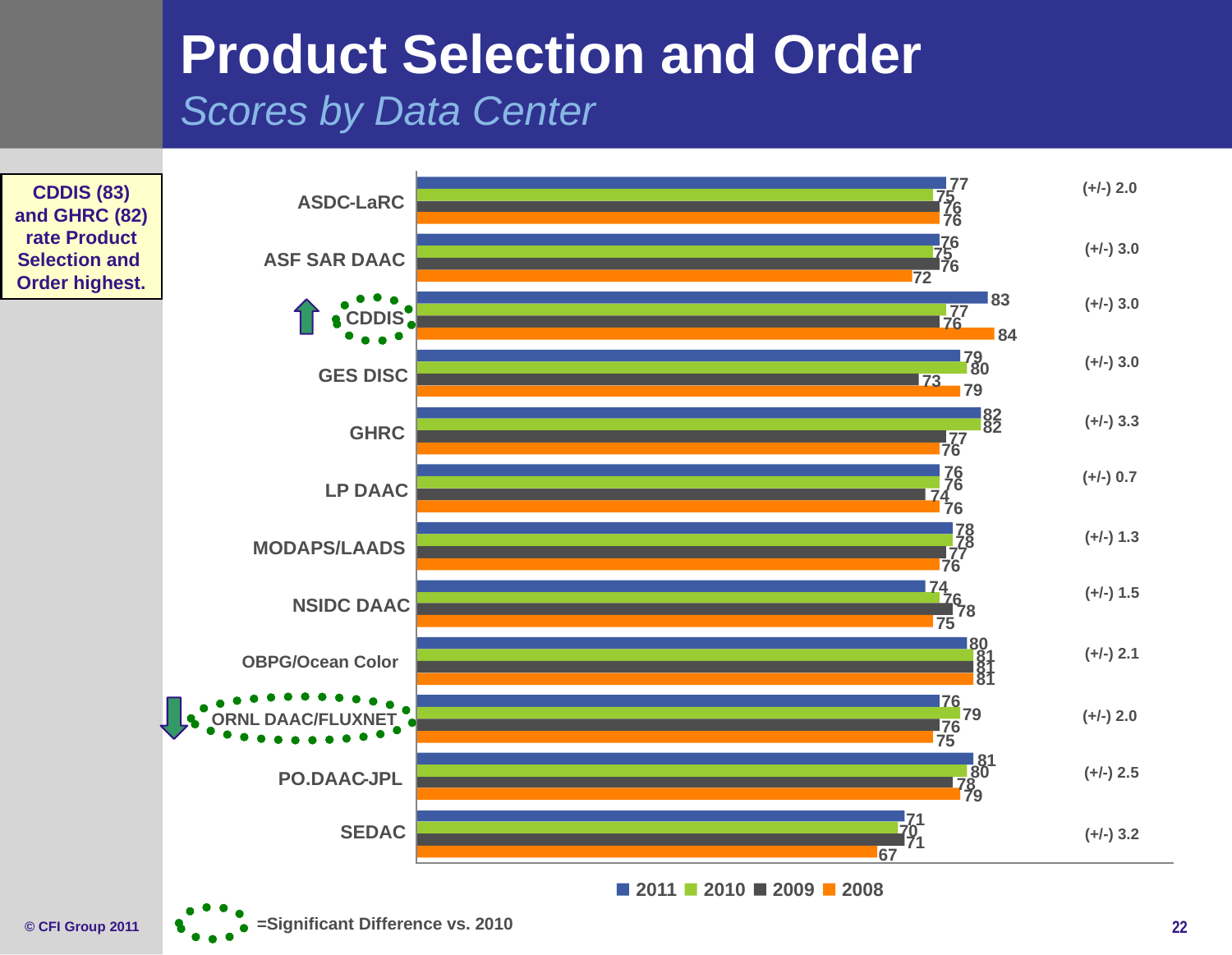

# Product Selection and Order Scores by Data Center

77
CDDIS (83) and GHRC (82) rate Product Selection and  Order highest.

(+/-) 2.0
75

ASDC
-
LaRC
76

76

76

(+/-) 3.0
75

ASF SAR DAAC
76

72

83

(+/-) 3.0

77

CDDIS
76

84

79

(+/-) 3.0
80

GES DISC
73

79

82

(+/-) 3.3
82

GHRC
77

76

76

(+/-) 0.7
76

LP DAAC
74

76

78

(+/-) 1.3
78

MODAPS/LAADS
77

76

74

(+/-) 1.5
76

NSIDC DAAC
78

75

80

(+/-) 2.1
81

OBPG/Ocean Color
81

81

76

79
(+/-) 2.0

ORNL DAAC/FLUXNET
76

75

81

80
(+/-) 2.5

PO.DAAC
-
JPL
78

79

71

70
SEDAC

(+/-) 3.2
71

67

2011
2010
2009
2008

=Significant Difference vs. 2010